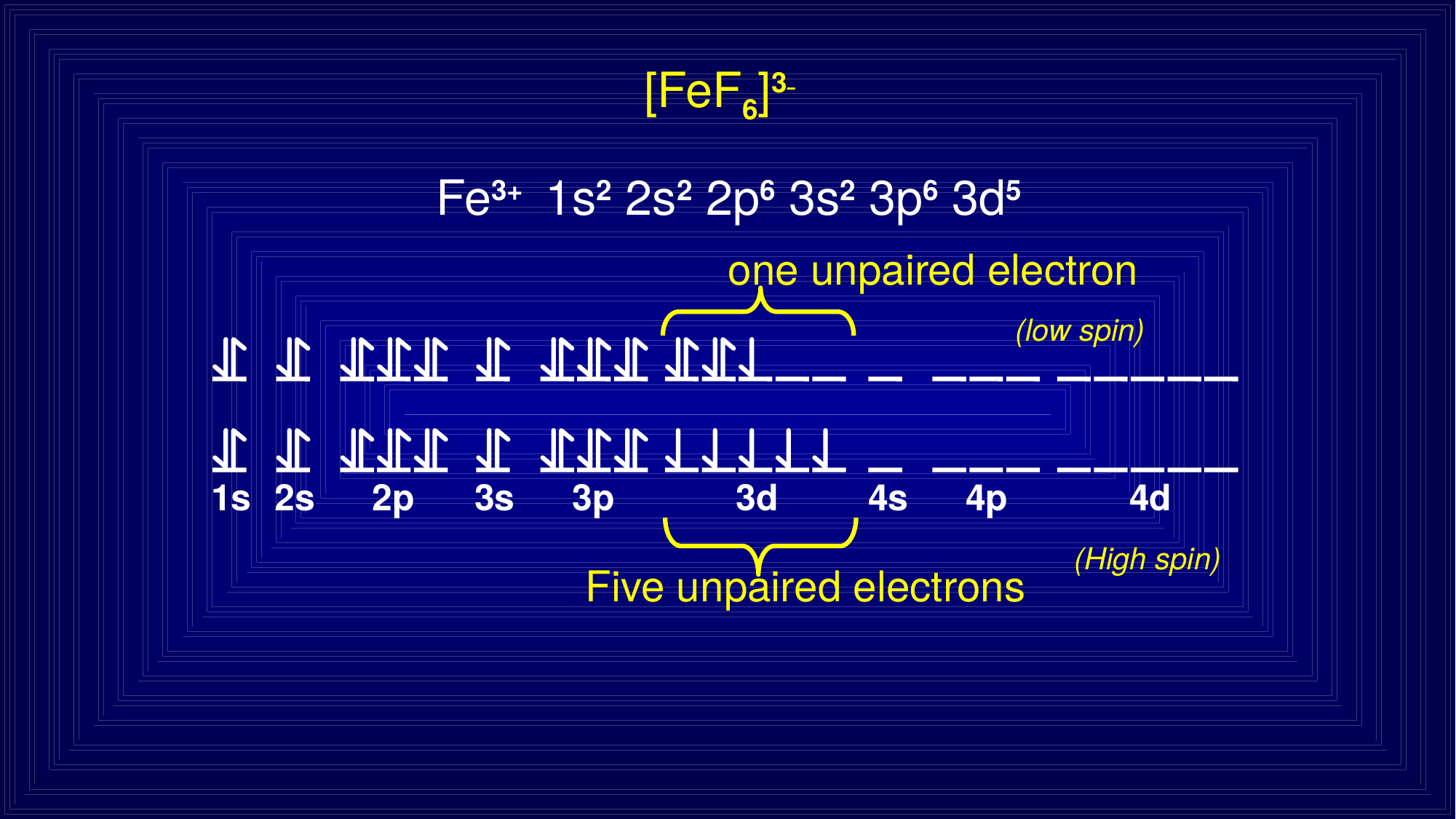

# [FeF6]3¯
Fe3+ 	1s2 2s2 2p6 3s2 3p6 3d5

one unpaired electron
(low spin)

1s
2s
2p
3s
3p
3d
4s
4p
4d

Five unpaired electrons
(High spin)